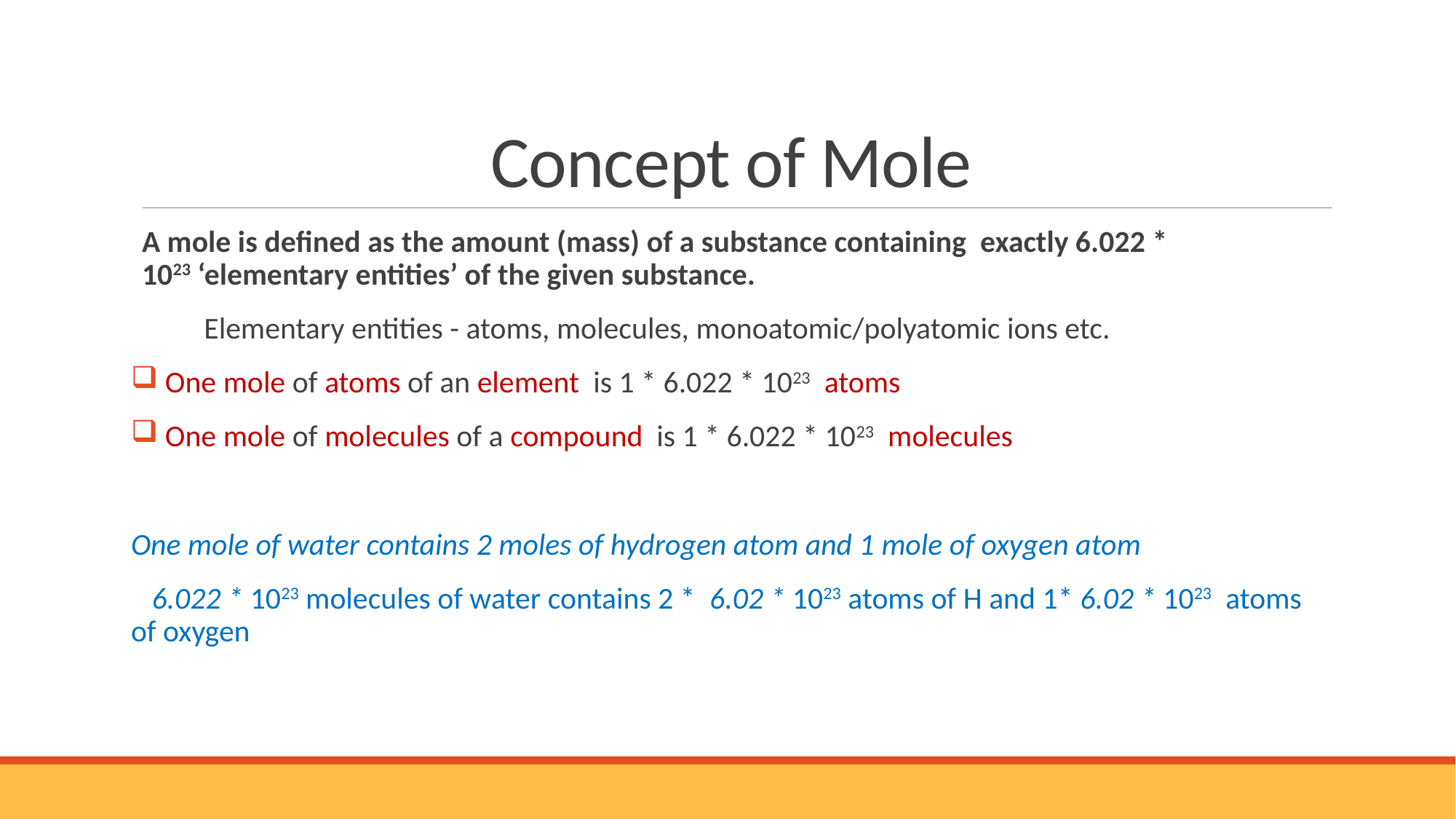

# Concept of Mole
A mole is defined as the amount (mass) of a substance containing  exactly 6.022 * 1023 ‘elementary entities’ of the given substance.
         Elementary entities - atoms, molecules, monoatomic/polyatomic ions etc.
 One mole of atoms of an element  is 1 * 6.022 * 1023  atoms
 One mole of molecules of a compound  is 1 * 6.022 * 1023  molecules

One mole of water contains 2 moles of hydrogen atom and 1 mole of oxygen atom
   6.022 * 1023 molecules of water contains 2 *  6.02 * 1023 atoms of H and 1* 6.02 * 1023  atoms of oxygen